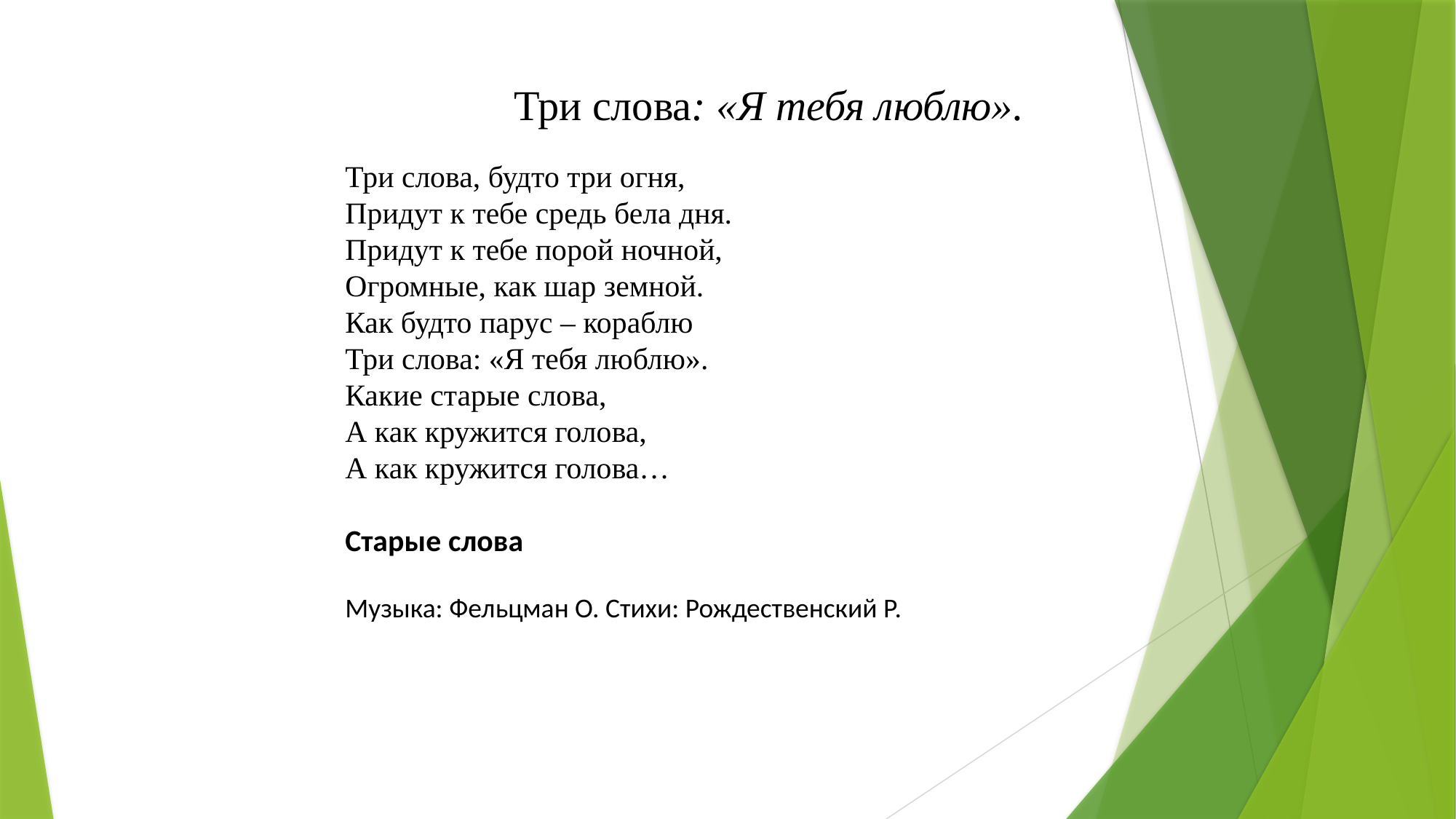

# Три слова: «Я тебя люблю».
Три слова, будто три огня,
Придут к тебе средь бела дня.
Придут к тебе порой ночной,
Огромные, как шар земной.
Как будто парус – кораблю
Три слова: «Я тебя люблю».
Какие старые слова,
А как кружится голова,
А как кружится голова…

Старые слова

Музыка: Фельцман О. Стихи: Рождественский Р.